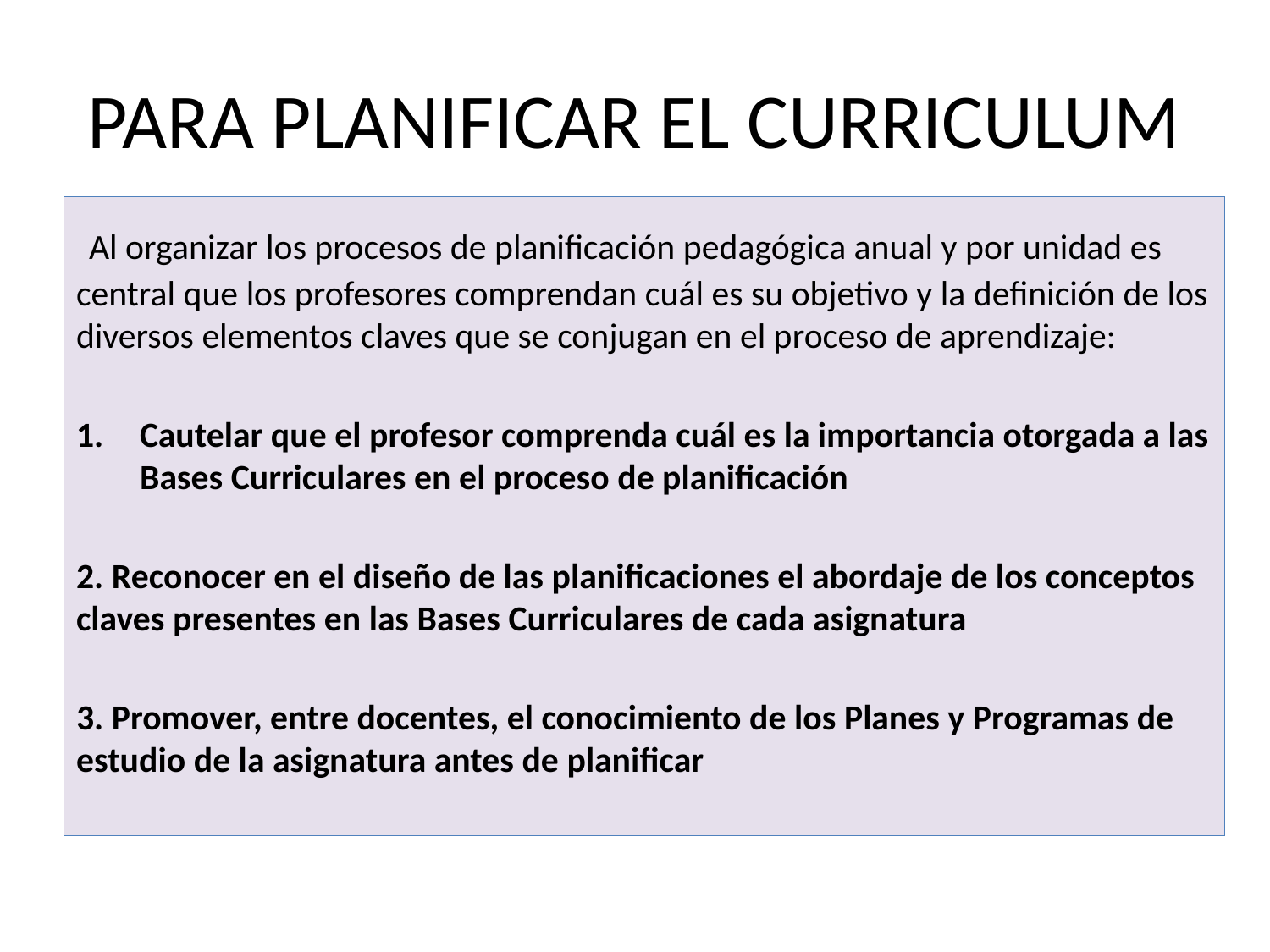

# PARA PLANIFICAR EL CURRICULUM
 Al organizar los procesos de planificación pedagógica anual y por unidad es central que los profesores comprendan cuál es su objetivo y la definición de los diversos elementos claves que se conjugan en el proceso de aprendizaje:

Cautelar que el profesor comprenda cuál es la importancia otorgada a las Bases Curriculares en el proceso de planificación

2. Reconocer en el diseño de las planificaciones el abordaje de los conceptos claves presentes en las Bases Curriculares de cada asignatura

3. Promover, entre docentes, el conocimiento de los Planes y Programas de estudio de la asignatura antes de planificar